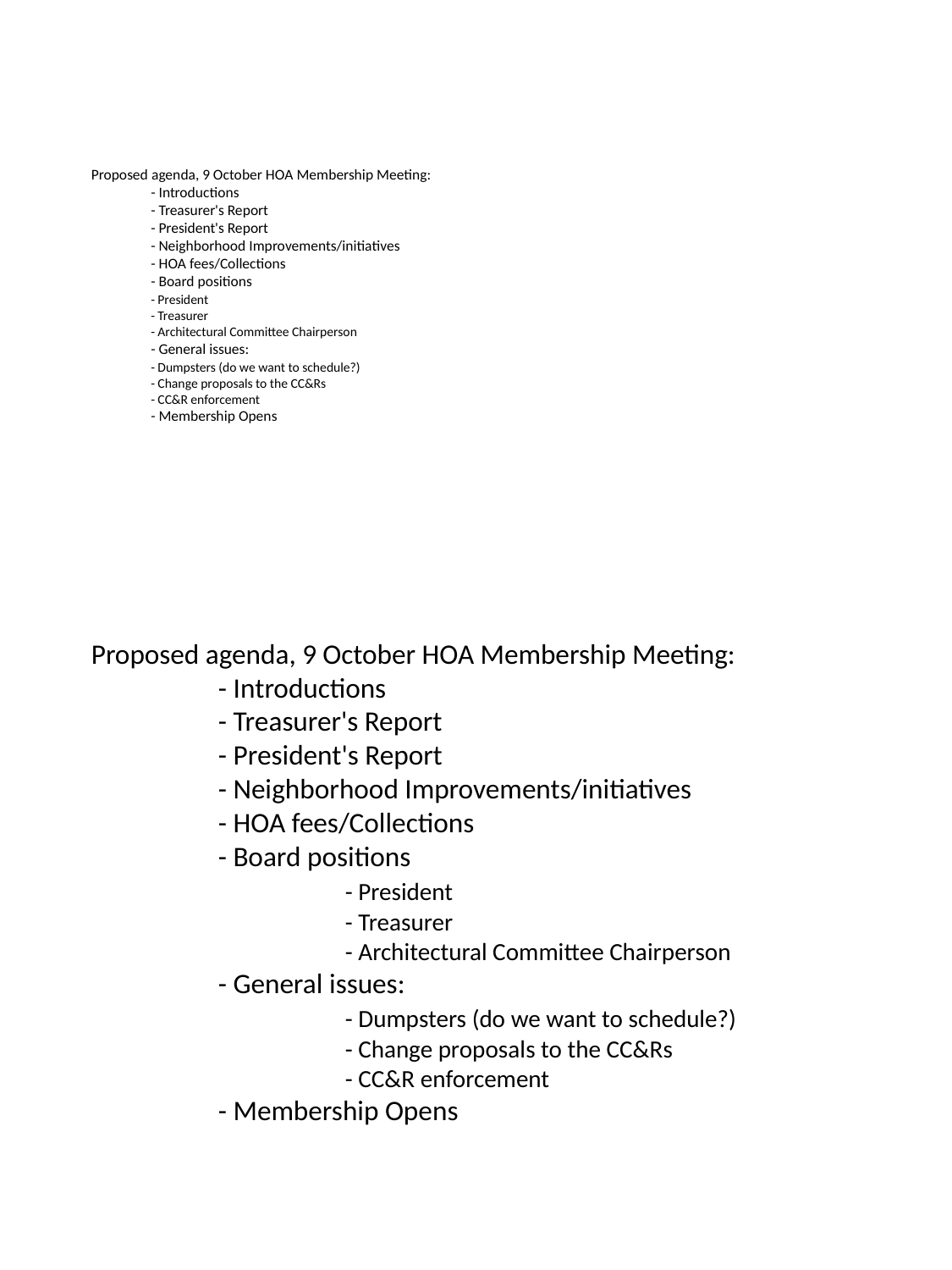

# Proposed agenda, 9 October HOA Membership Meeting: - Introductions - Treasurer's Report - President's Report - Neighborhood Improvements/initiatives - HOA fees/Collections - Board positions - President - Treasurer - Architectural Committee Chairperson - General issues: - Dumpsters (do we want to schedule?) - Change proposals to the CC&Rs - CC&R enforcement - Membership Opens
Proposed agenda, 9 October HOA Membership Meeting:
	- Introductions
	- Treasurer's Report
	- President's Report
	- Neighborhood Improvements/initiatives
	- HOA fees/Collections
	- Board positions
		- President
		- Treasurer
		- Architectural Committee Chairperson
	- General issues:
		- Dumpsters (do we want to schedule?)
		- Change proposals to the CC&Rs
		- CC&R enforcement
	- Membership Opens